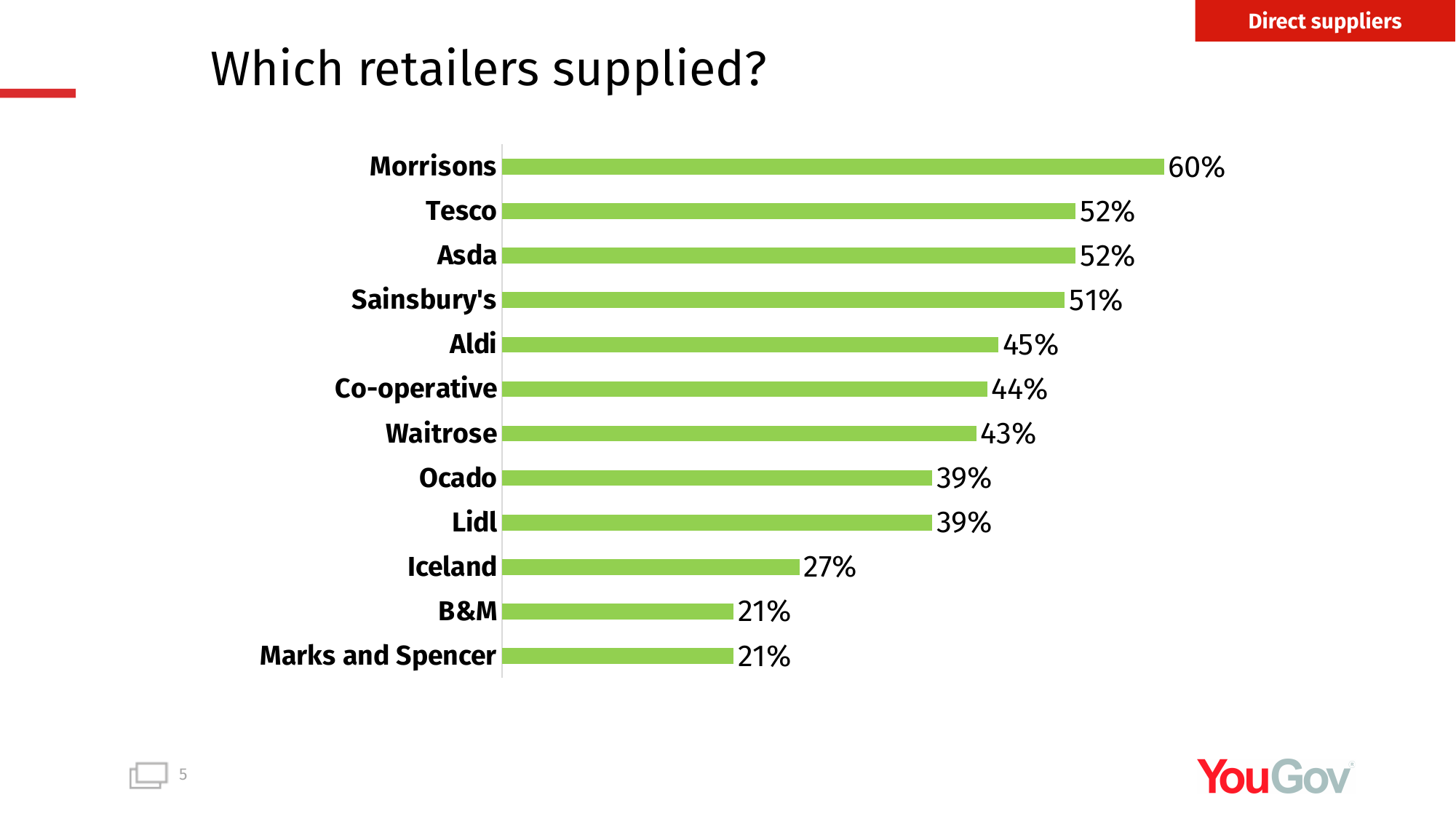

Direct suppliers
# Which retailers supplied?

### Chart

| Category | 2018 |
|---|---|
| Morrisons | 0.6 |
| Tesco | 0.52 |
| Asda | 0.52 |
| Sainsbury's | 0.51 |
| Aldi | 0.45 |
| Co-operative | 0.44 |
| Waitrose | 0.43 |
| Ocado | 0.39 |
| Lidl | 0.39 |
| Iceland | 0.27 |
| B&M | 0.21 |
| Marks and Spencer | 0.21 |